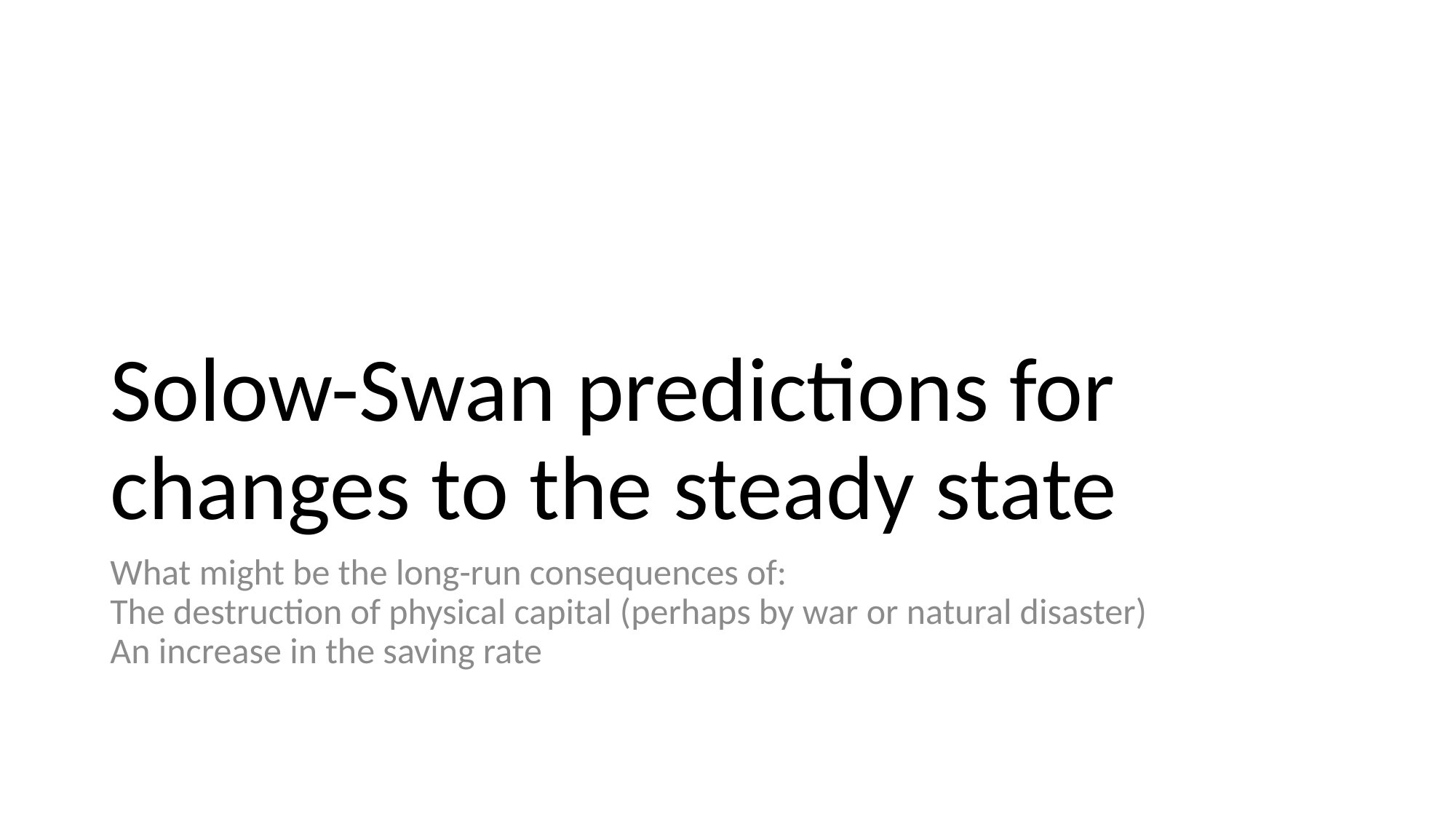

# Solow-Swan predictions for changes to the steady state
What might be the long-run consequences of:
The destruction of physical capital (perhaps by war or natural disaster)
An increase in the saving rate